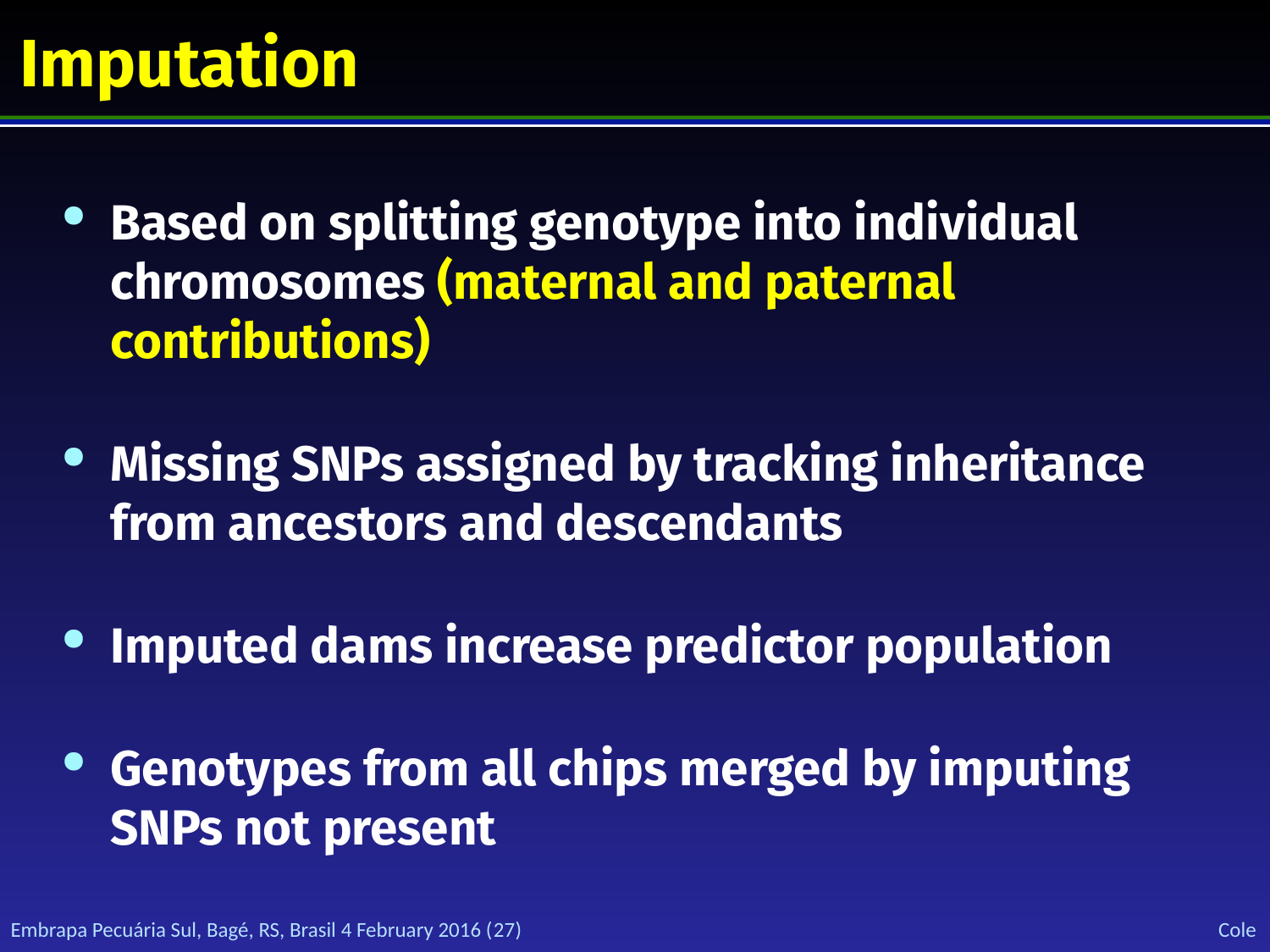

# Imputation
Based on splitting genotype into individual chromosomes (maternal and paternal contributions)
Missing SNPs assigned by tracking inheritance from ancestors and descendants
Imputed dams increase predictor population
Genotypes from all chips merged by imputing SNPs not present